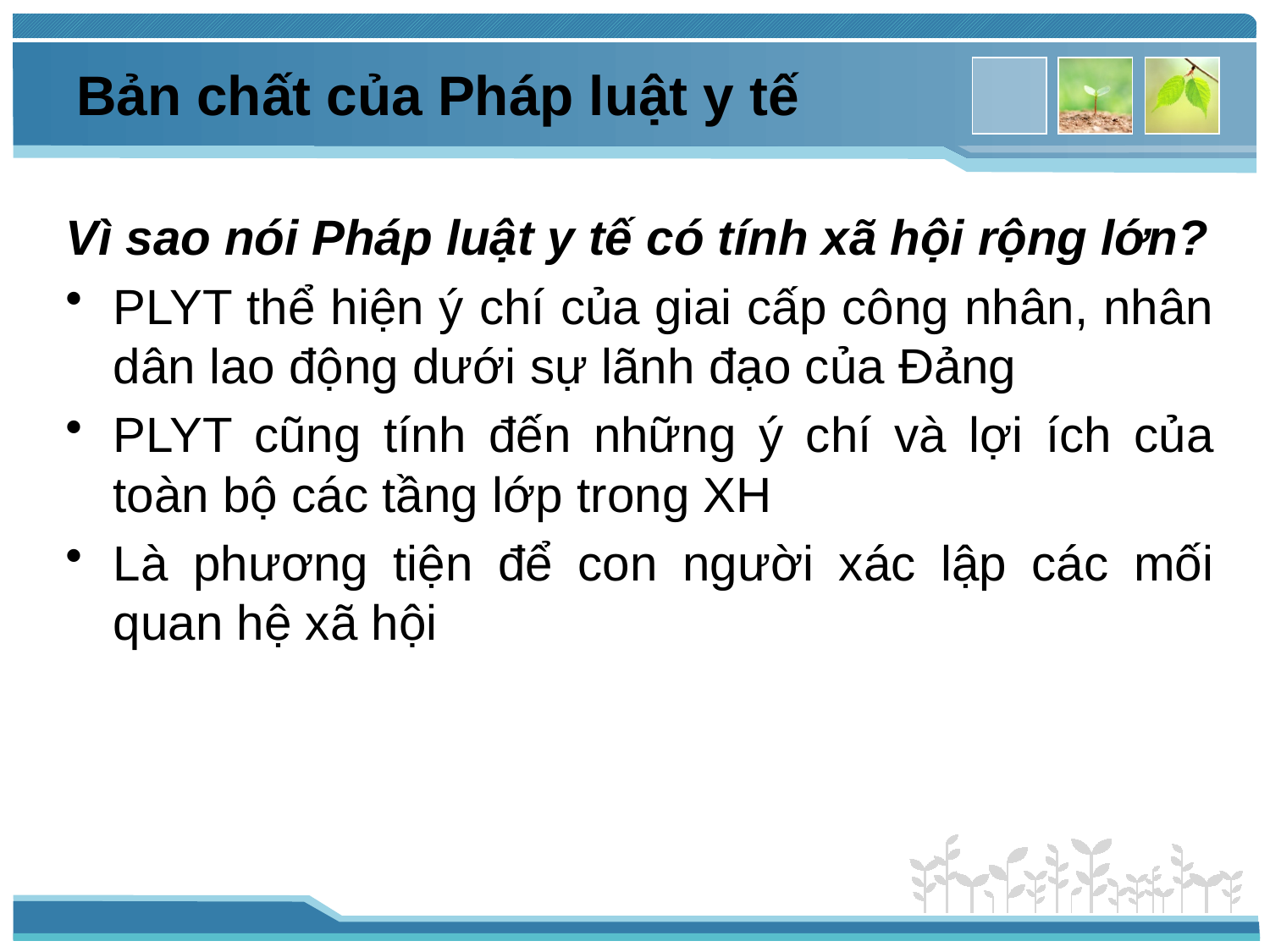

# Bản chất của Pháp luật y tế
Vì sao nói Pháp luật y tế có tính xã hội rộng lớn?
PLYT thể hiện ý chí của giai cấp công nhân, nhân dân lao động dưới sự lãnh đạo của Đảng
PLYT cũng tính đến những ý chí và lợi ích của toàn bộ các tầng lớp trong XH
Là phương tiện để con người xác lập các mối quan hệ xã hội